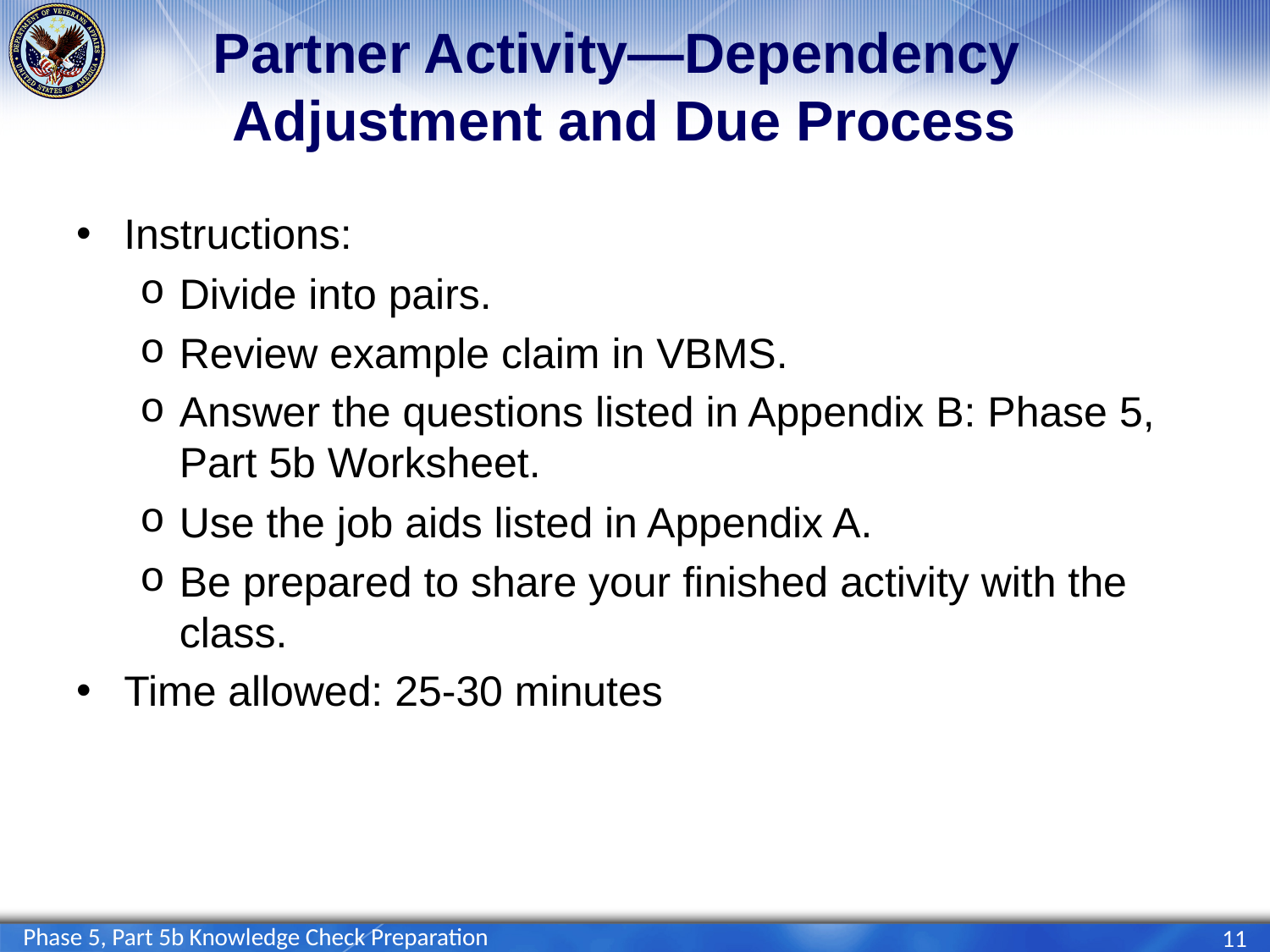

# Partner Activity—Dependency Adjustment and Due Process
Instructions:
Divide into pairs.
Review example claim in VBMS.
Answer the questions listed in Appendix B: Phase 5, Part 5b Worksheet.
Use the job aids listed in Appendix A.
Be prepared to share your finished activity with the class.
Time allowed: 25-30 minutes
Phase 5, Part 5b Knowledge Check Preparation
11